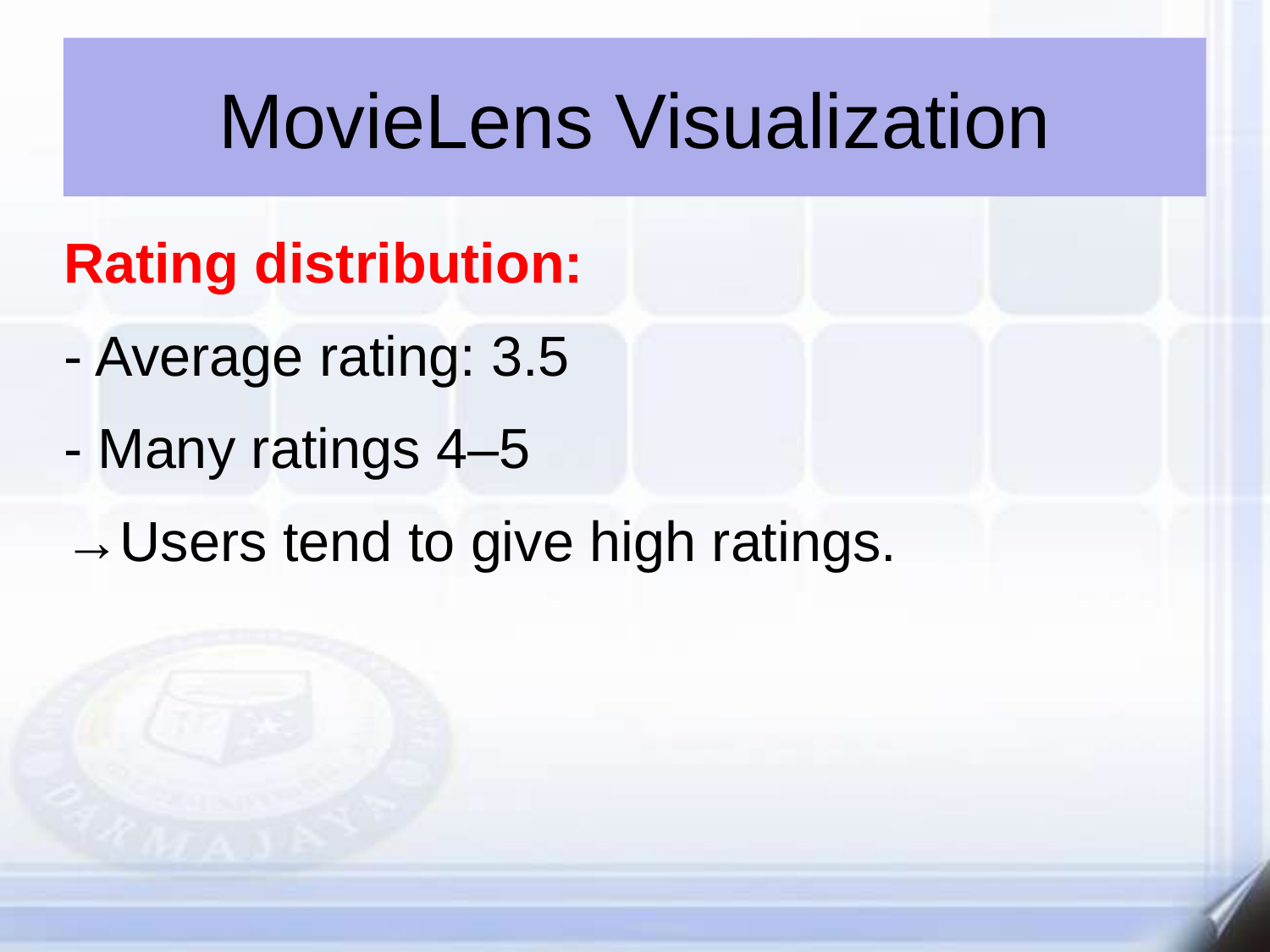

MovieLens Visualization
Rating distribution:
- Average rating: 3.5
- Many ratings 4–5
→Users tend to give high ratings.